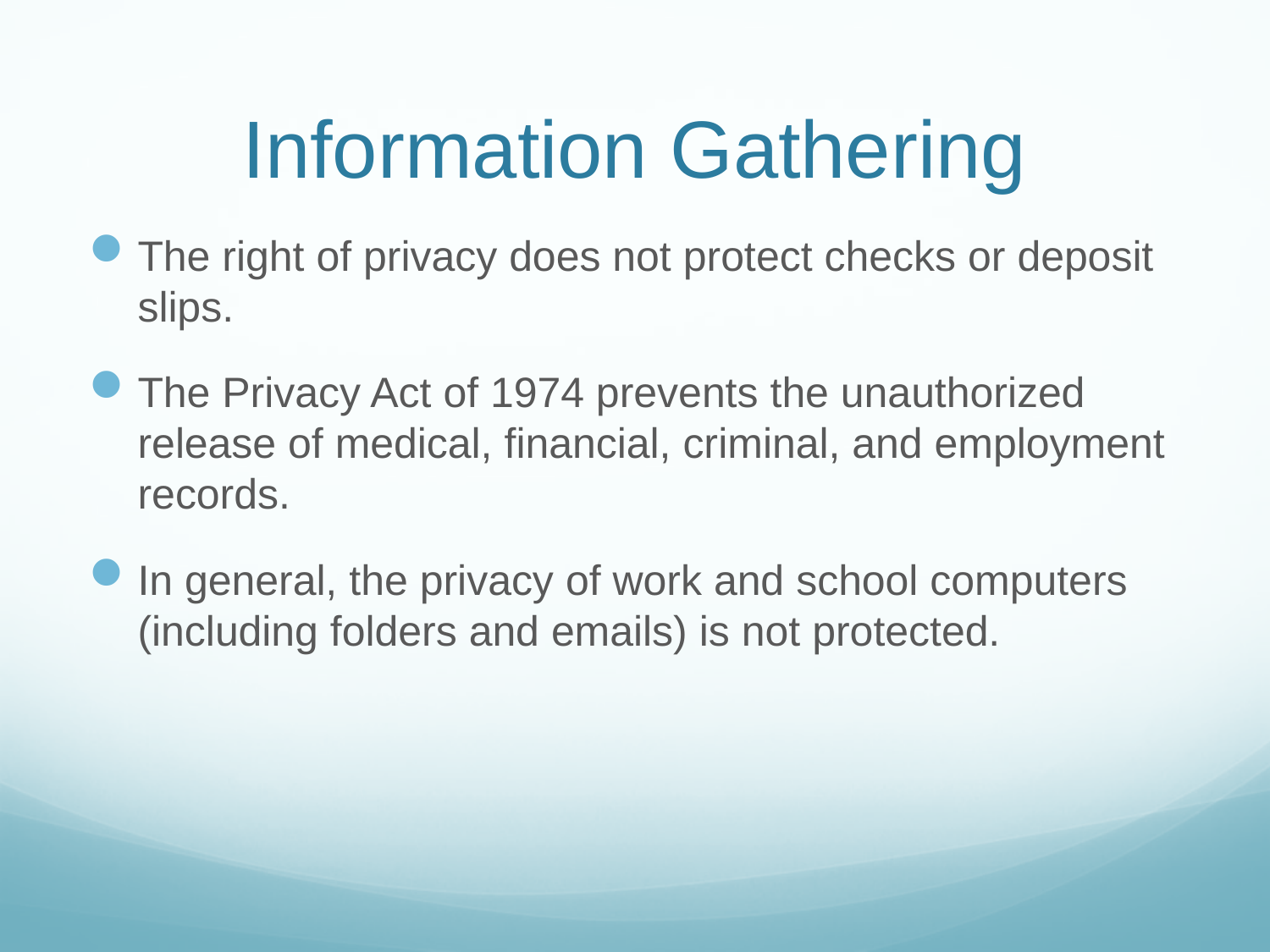

# Information Gathering
The right of privacy does not protect checks or deposit slips.
The Privacy Act of 1974 prevents the unauthorized release of medical, financial, criminal, and employment records.
In general, the privacy of work and school computers (including folders and emails) is not protected.